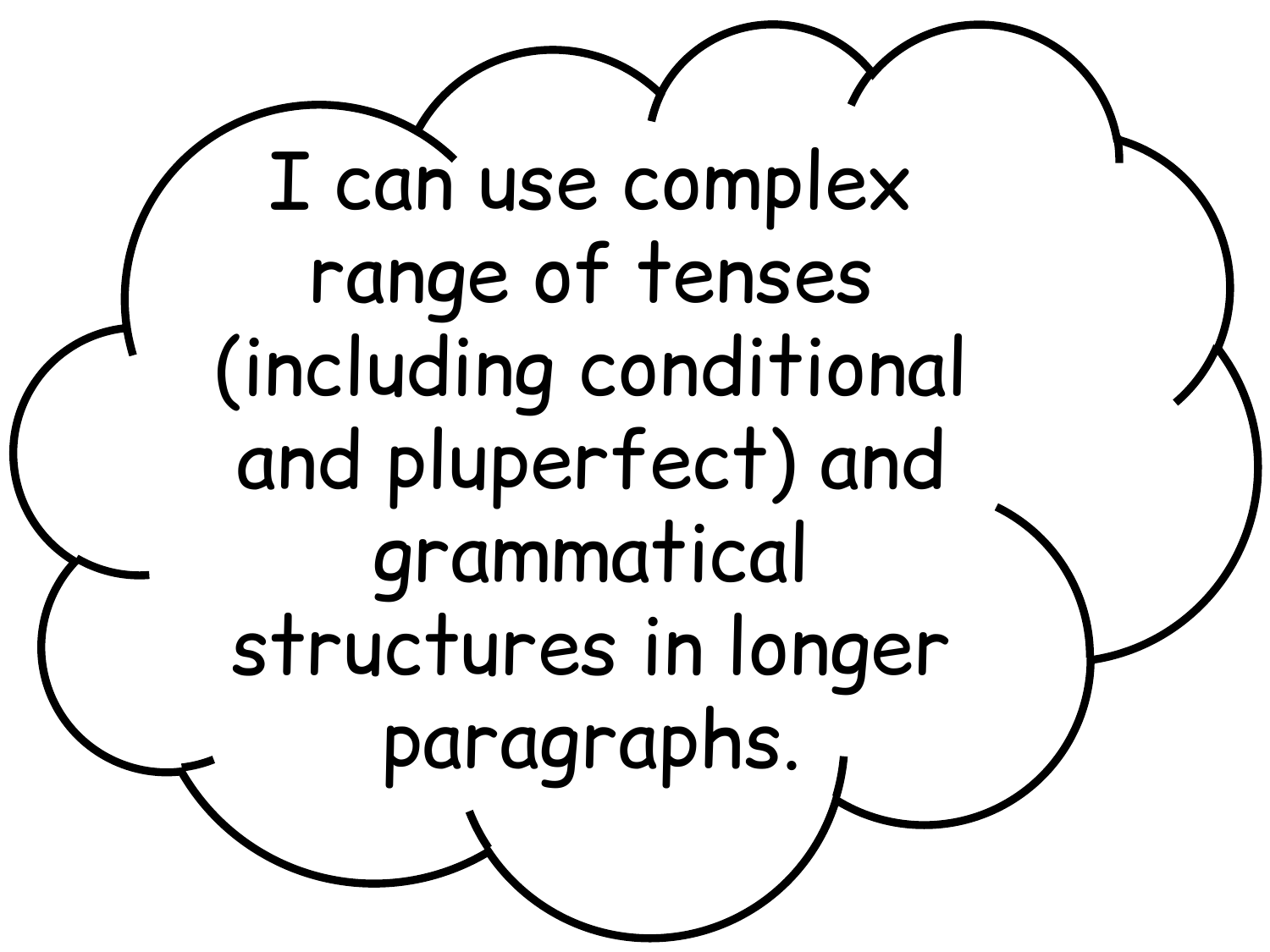

I can use complex range of tenses (including conditional and pluperfect) and grammatical structures in longer paragraphs.